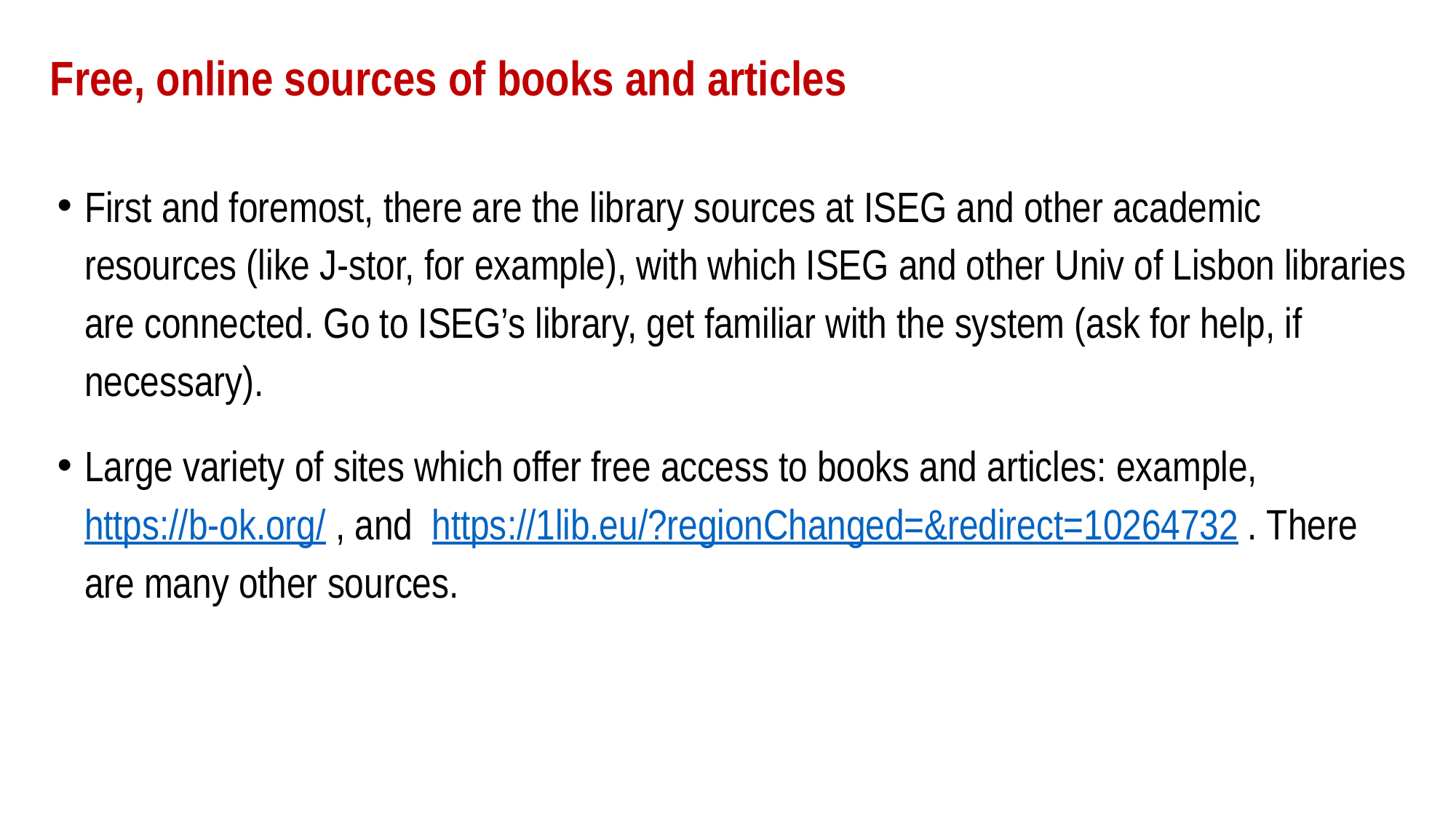

# Free, online sources of books and articles
First and foremost, there are the library sources at ISEG and other academic resources (like J-stor, for example), with which ISEG and other Univ of Lisbon libraries are connected. Go to ISEG’s library, get familiar with the system (ask for help, if necessary).
Large variety of sites which offer free access to books and articles: example, https://b-ok.org/ , and  https://1lib.eu/?regionChanged=&redirect=10264732 . There are many other sources.